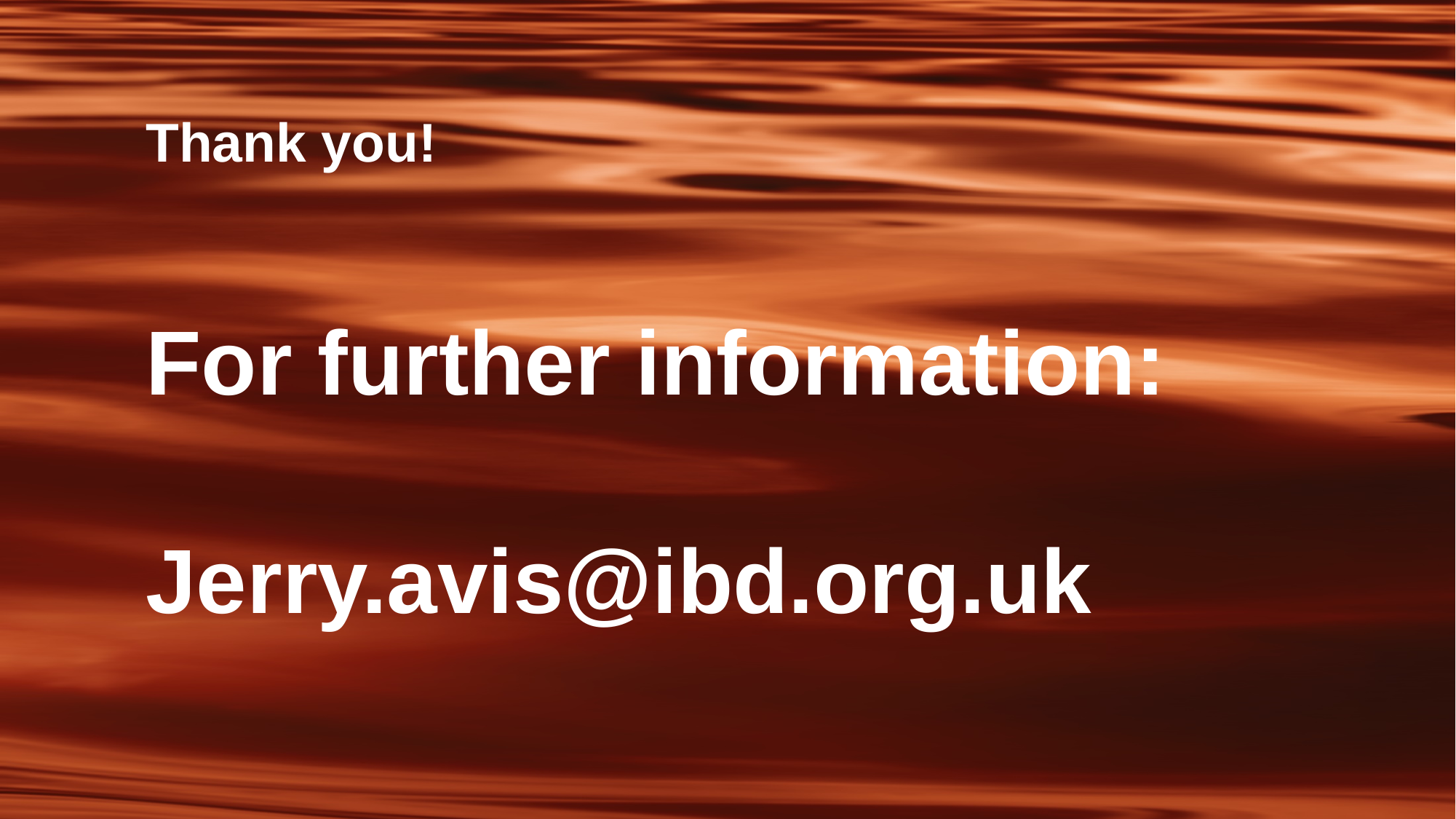

Thank you!

For further information:

Jerry.avis@ibd.org.uk

Copyright IBD 2018
15